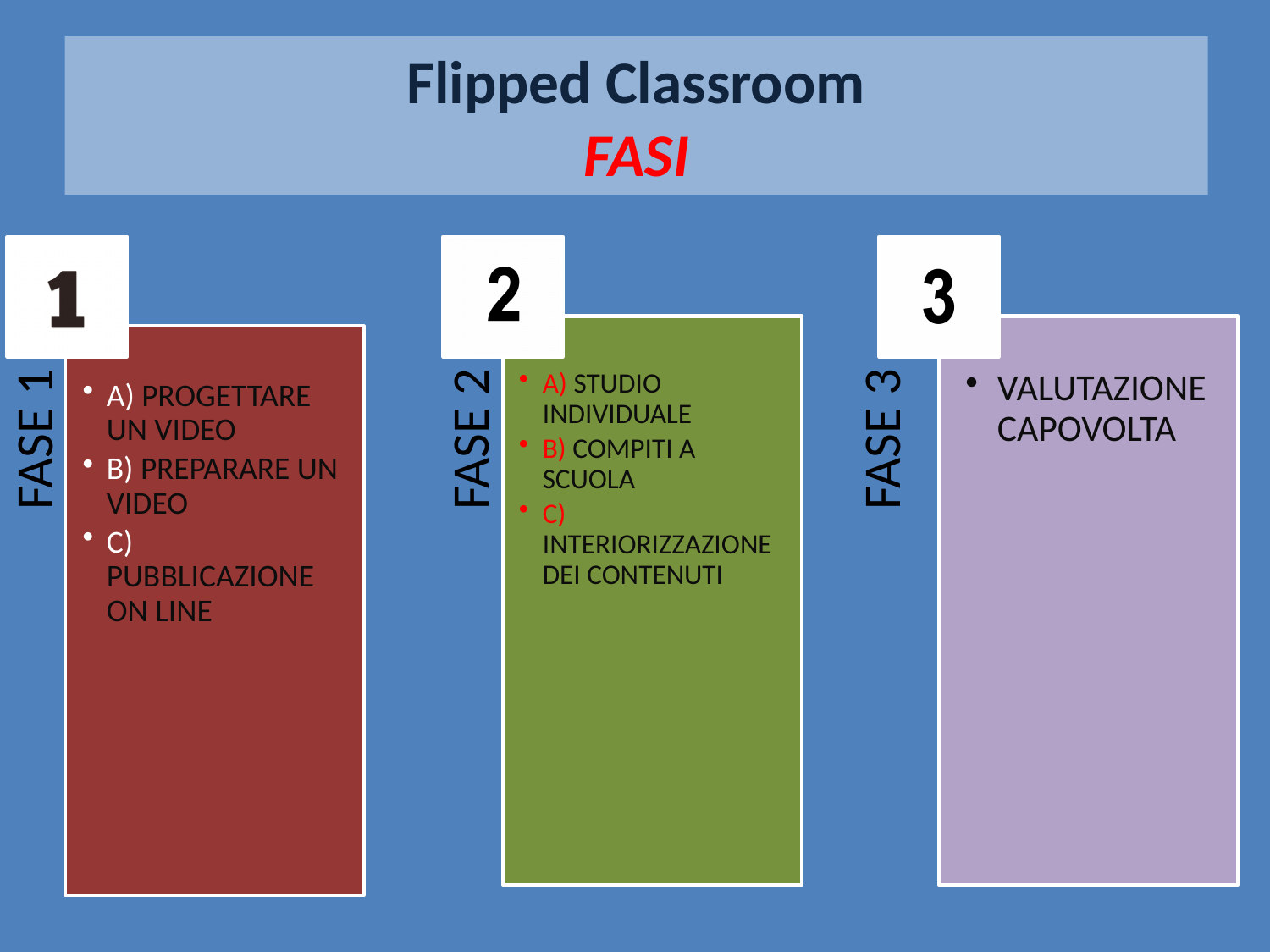

# Flipped Classroom FASI
FASE 1
A) PROGETTARE UN VIDEO
B) PREPARARE UN VIDEO
C) PUBBLICAZIONE ON LINE
FASE 2
A) STUDIO INDIVIDUALE
B) COMPITI A SCUOLA
C) INTERIORIZZAZIONE DEI CONTENUTI
FASE 3
VALUTAZIONE CAPOVOLTA